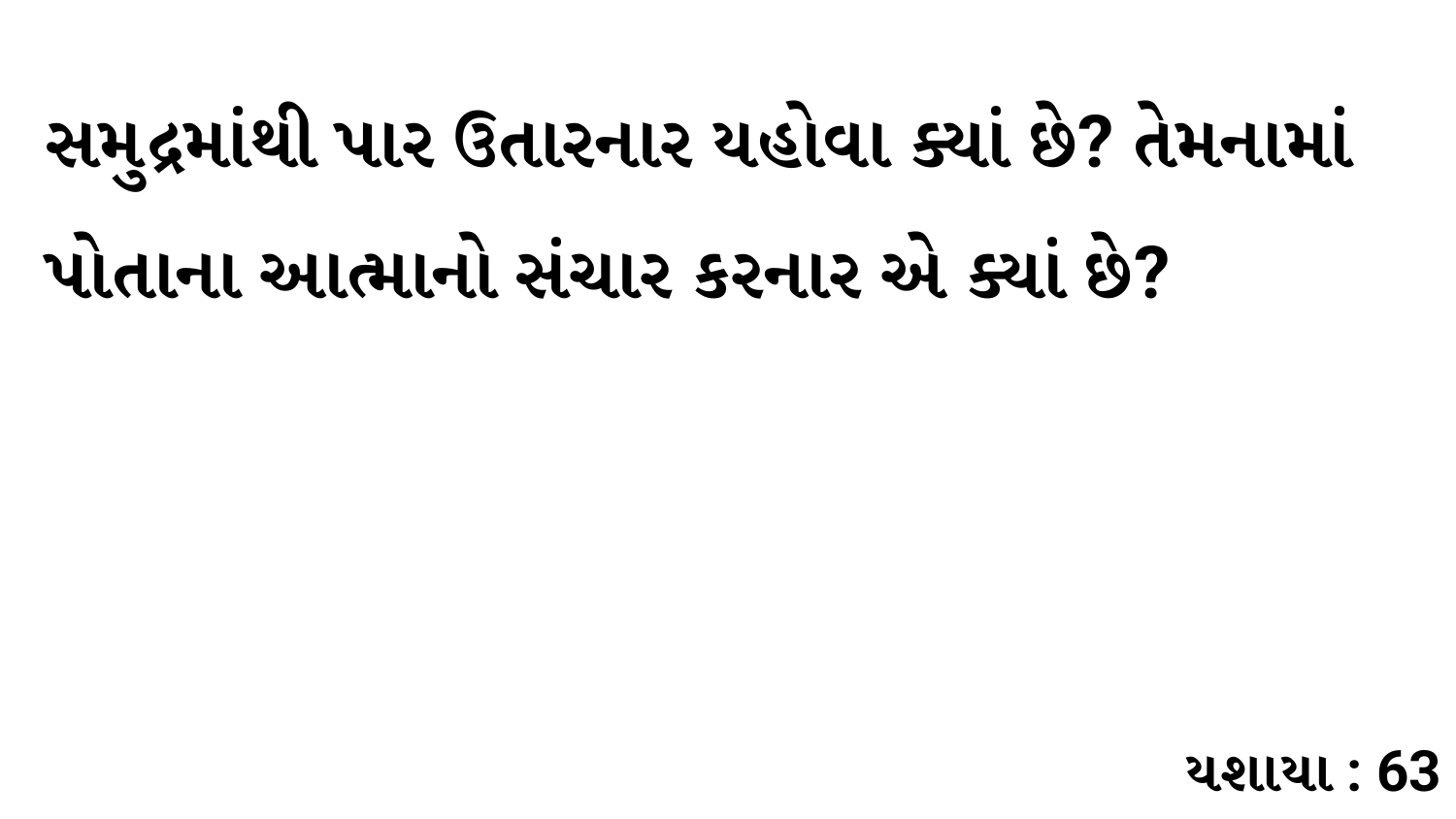

સમુદ્રમાંથી પાર ઉતારનાર યહોવા ક્યાં છે? તેમનામાં પોતાના આત્માનો સંચાર કરનાર એ ક્યાં છે?
યશાયા : 63